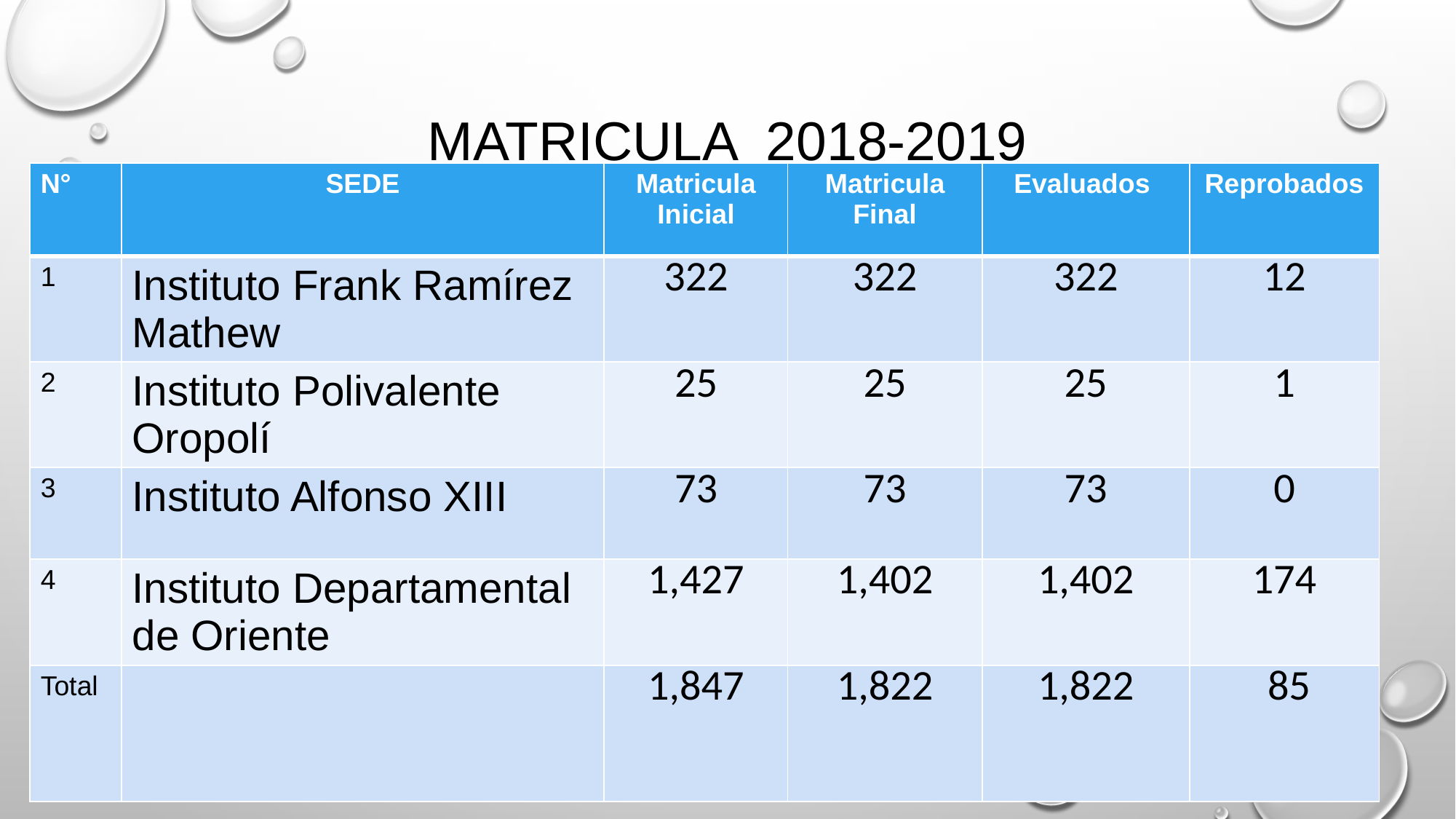

# Matricula  2018-2019
| N° | SEDE | Matricula Inicial | Matricula Final | Evaluados | Reprobados |
| --- | --- | --- | --- | --- | --- |
| 1 | Instituto Frank Ramírez Mathew | 322 | 322 | 322 | 12 |
| 2 | Instituto Polivalente Oropolí | 25 | 25 | 25 | 1 |
| 3 | Instituto Alfonso XIII | 73 | 73 | 73 | 0 |
| 4 | Instituto Departamental de Oriente | 1,427 | 1,402 | 1,402 | 174 |
| Total |  | 1,847 | 1,822 | 1,822 | 85 |